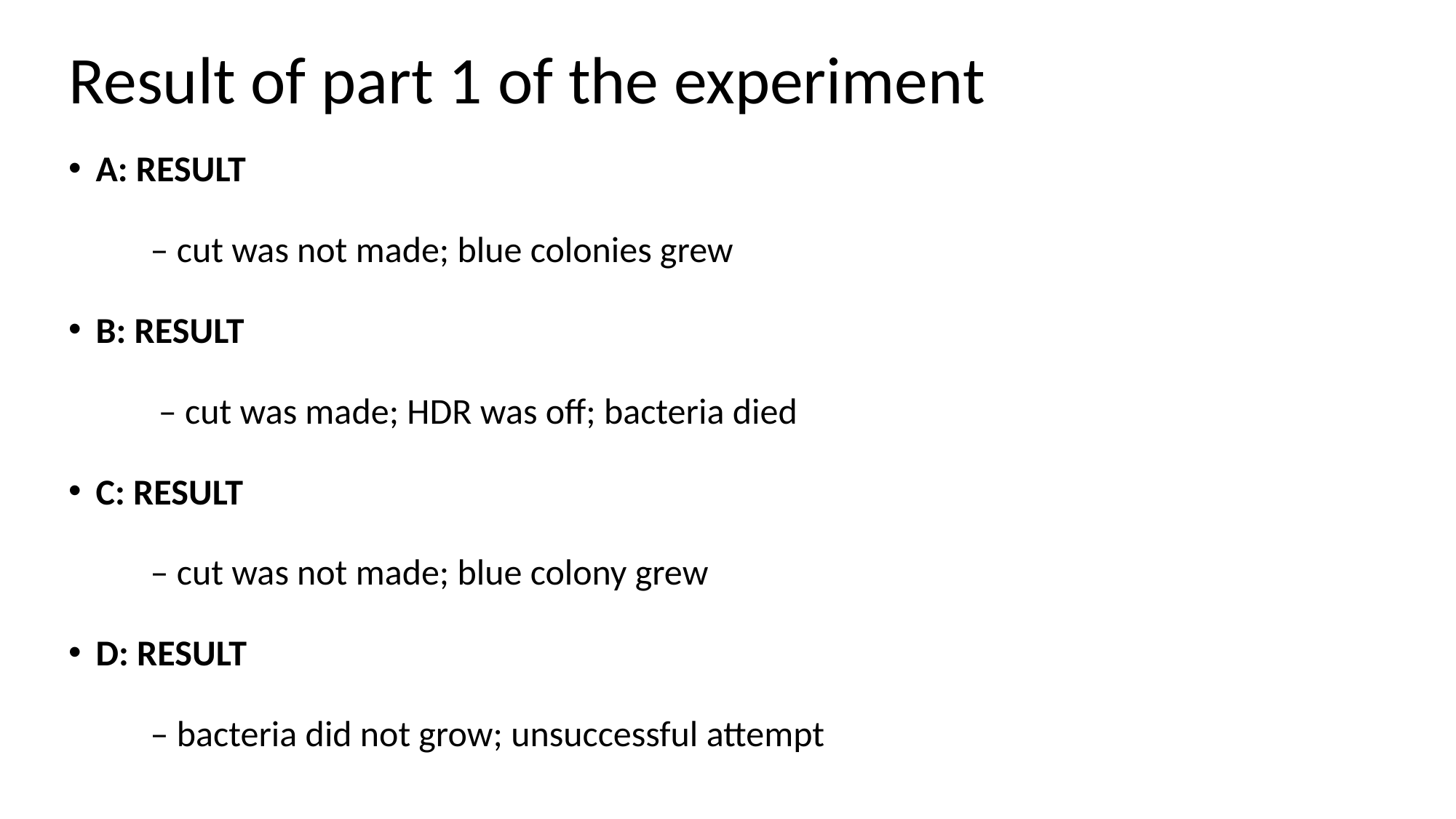

# Result of part 1 of the experiment
A: RESULT
          – cut was not made; blue colonies grew
B: RESULT
           – cut was made; HDR was off; bacteria died
C: RESULT
          – cut was not made; blue colony grew
D: RESULT
          – bacteria did not grow; unsuccessful attempt